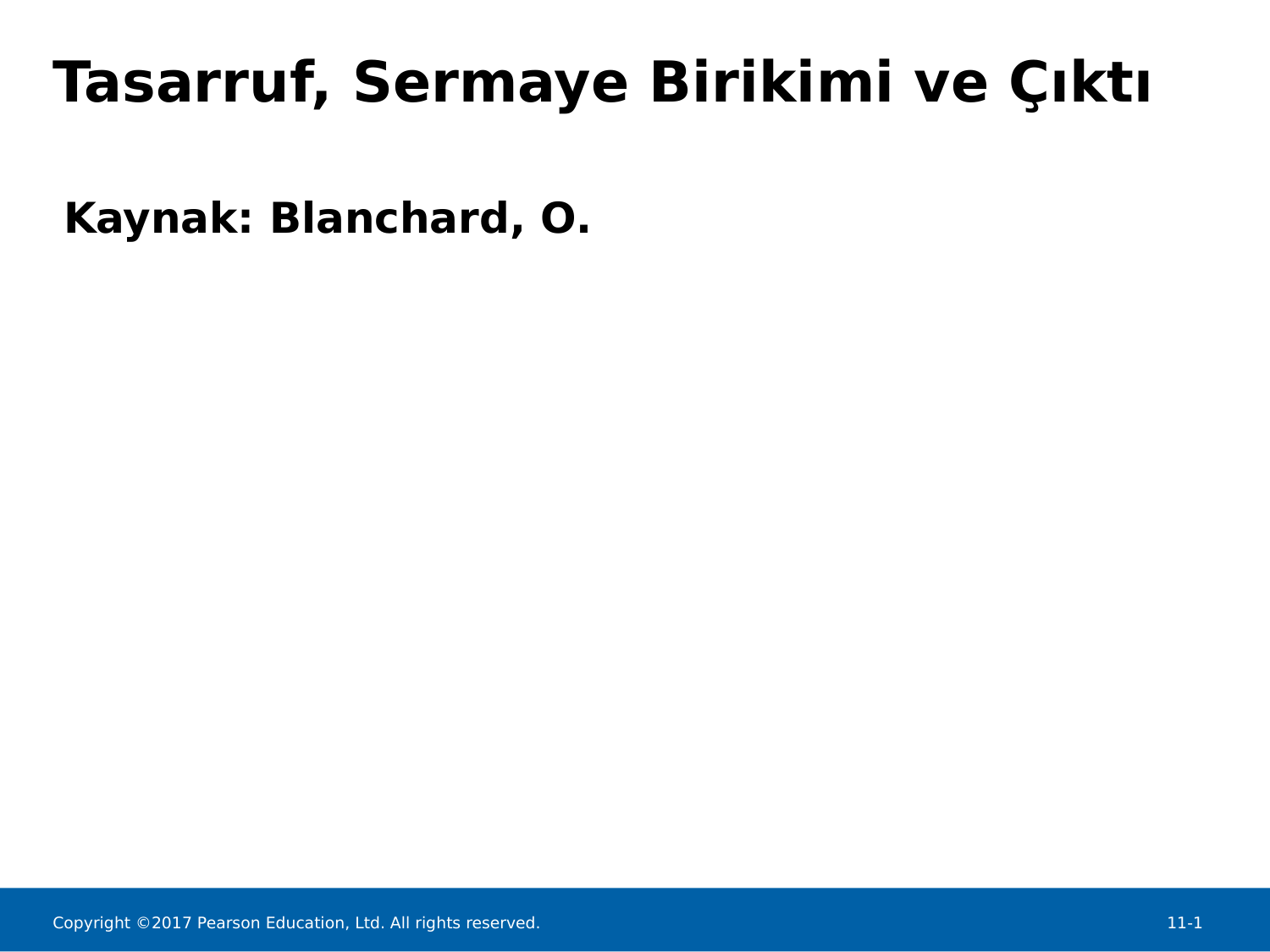

# Tasarruf, Sermaye Birikimi ve Çıktı
Kaynak: Blanchard, O.